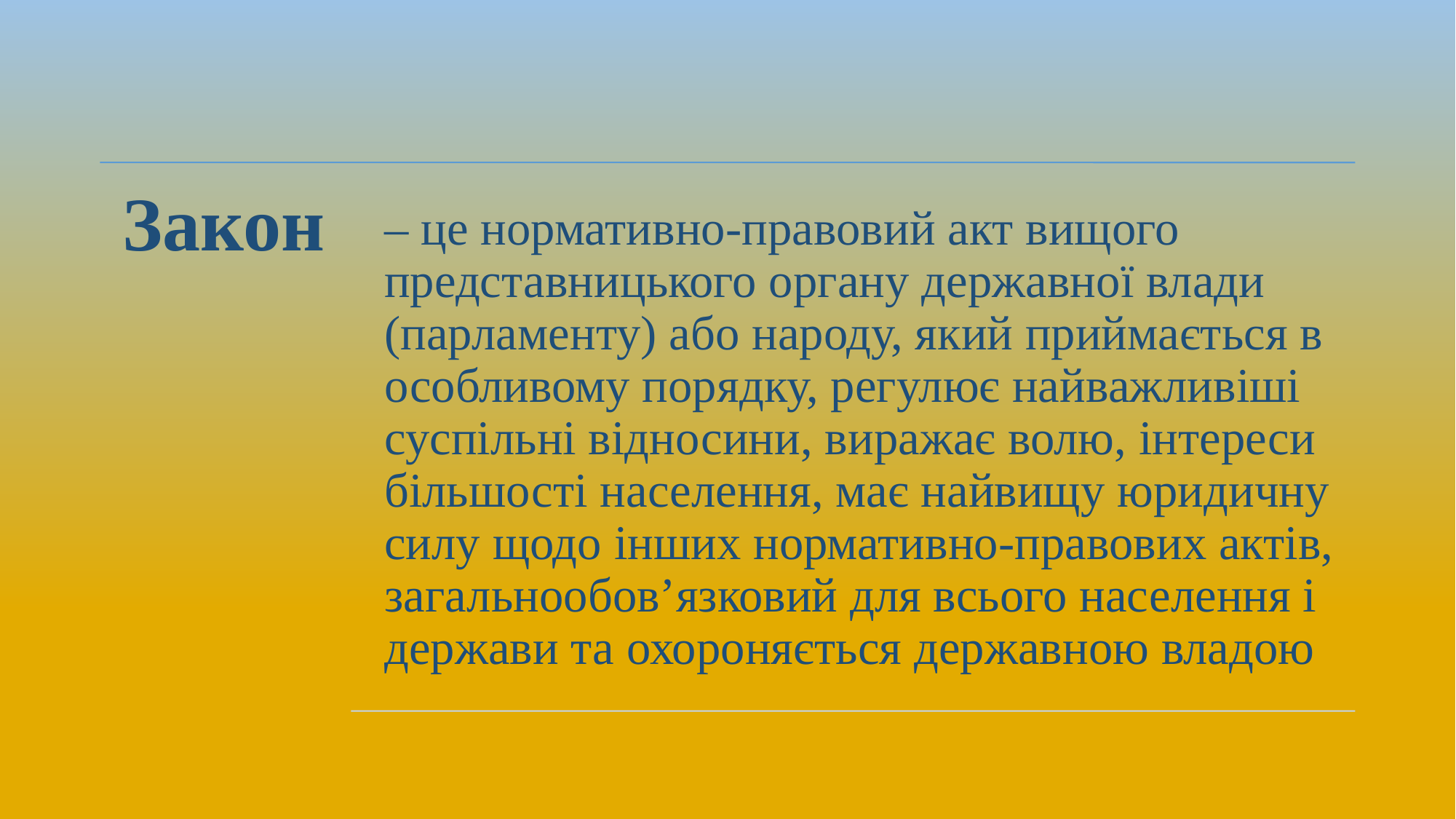

Закон
– це нормативно-правовий акт вищого представницького органу державної влади (парламенту) або народу, який приймається в особливому порядку, регулює найважливіші суспільні відносини, виражає волю, інтереси більшості населення, має найвищу юридичну силу щодо інших нормативно-правових актів, загальнообов’язковий для всього населення і держави та охороняється державною владою